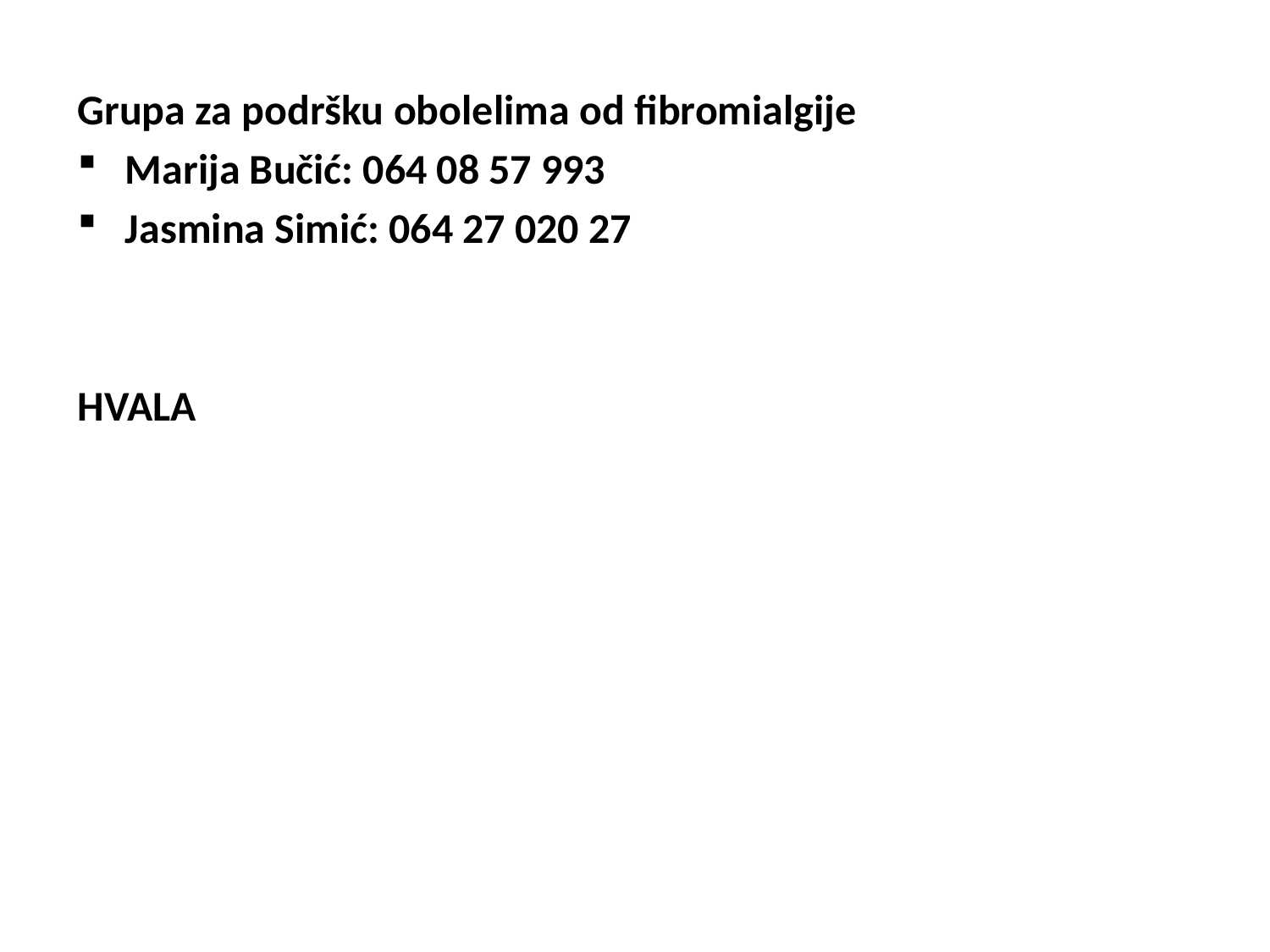

Grupa za podršku obolelima od fibromialgije
Marija Bučić: 064 08 57 993
Jasmina Simić: 064 27 020 27

HVALA